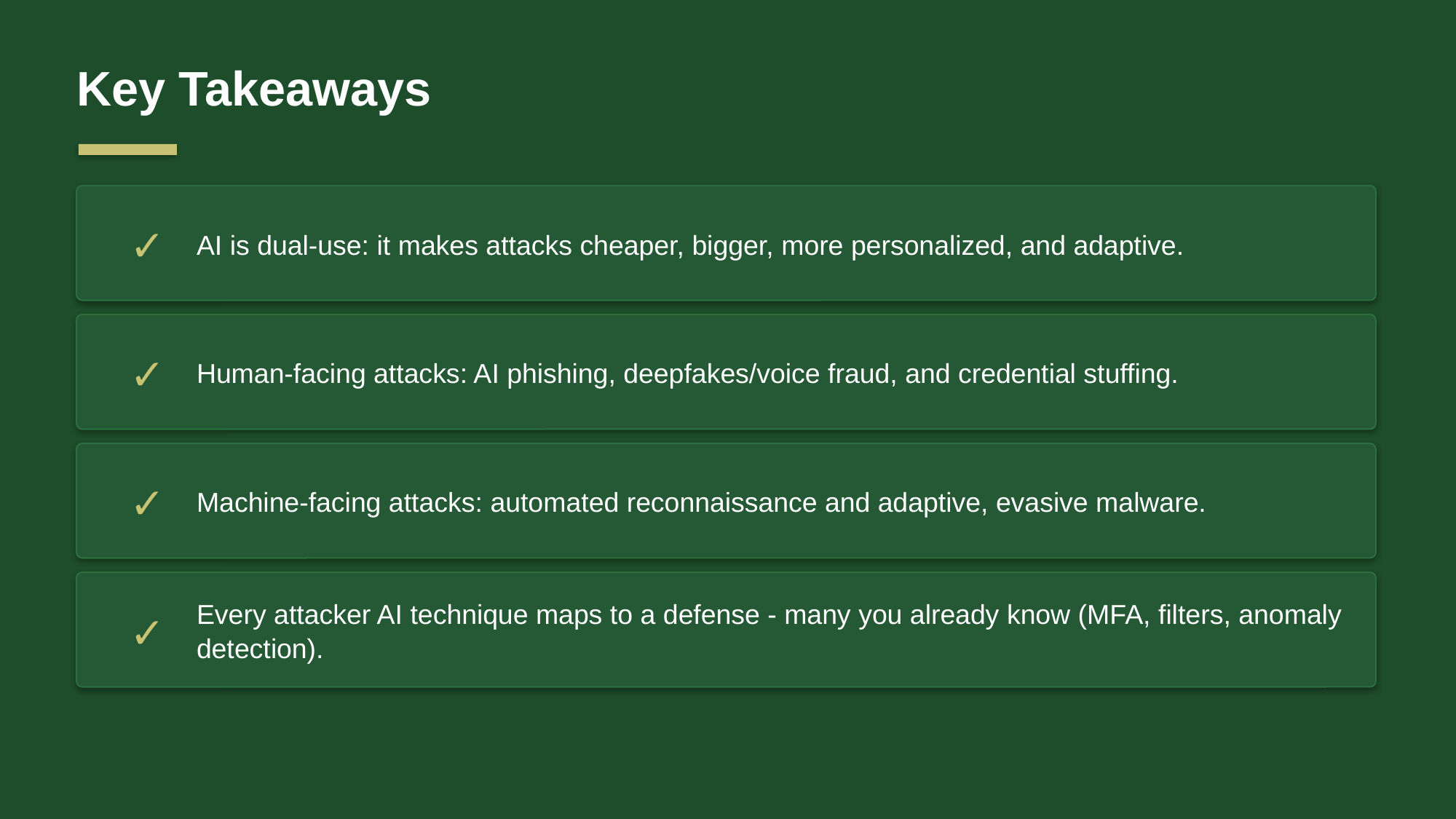

Key Takeaways

✓
AI is dual-use: it makes attacks cheaper, bigger, more personalized, and adaptive.

✓
Human-facing attacks: AI phishing, deepfakes/voice fraud, and credential stuffing.

✓
Machine-facing attacks: automated reconnaissance and adaptive, evasive malware.

✓
Every attacker AI technique maps to a defense - many you already know (MFA, filters, anomaly detection).